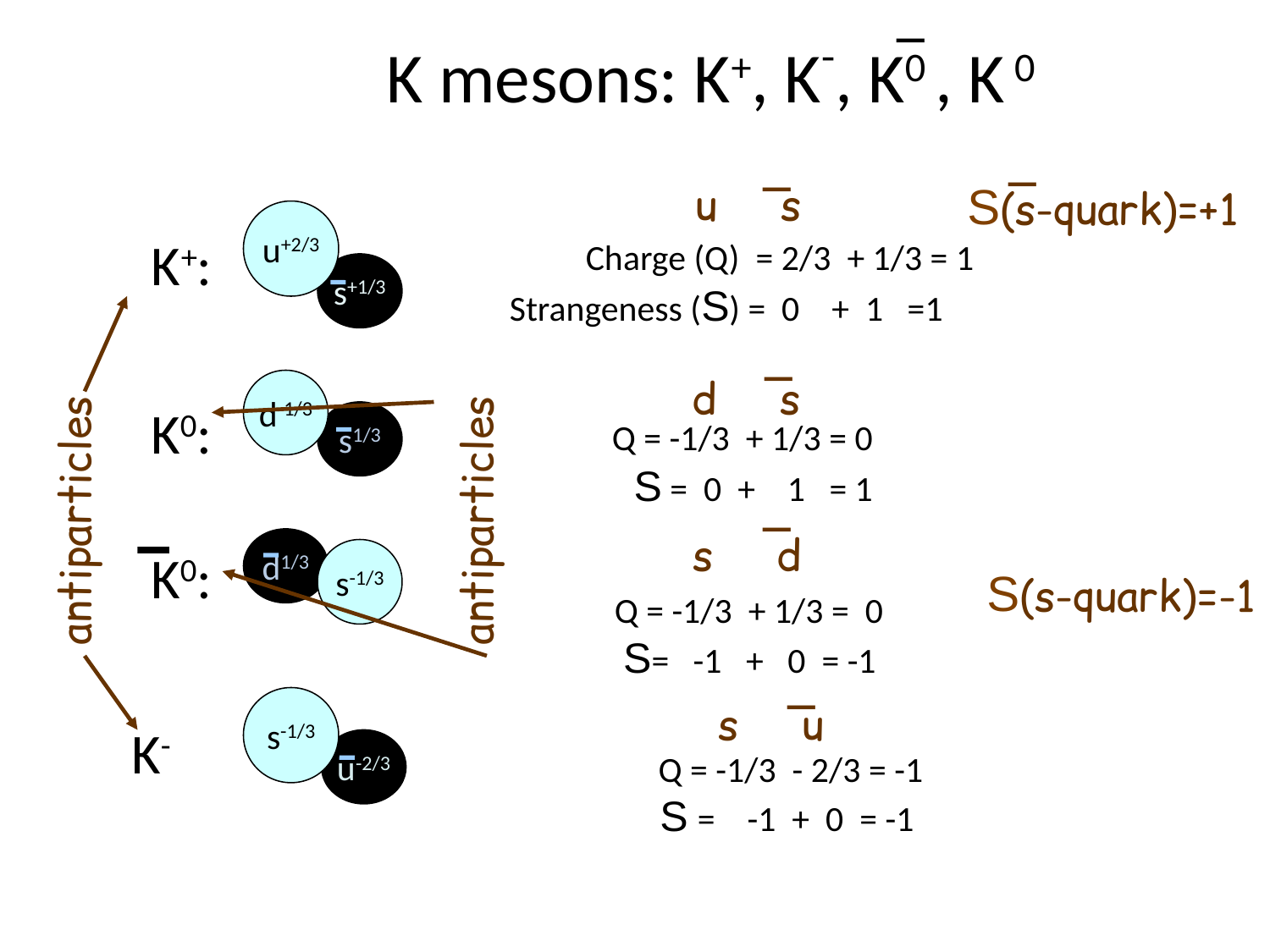

K mesons: K+, K-, K0 , K 0
 _
S(s-quark)=+1
u     s
_
 _
u+2/3
        Charge (Q)  = 2/3  + 1/3 = 1
Strangeness (S) =  0    +  1   =1
K+:
s+1/3

d     s
 _
d-1/3
K0:

s1/3
       Q = -1/3  + 1/3 = 0
           S =  0  +    1   = 1

antiparticles
antiparticles
 _
s     d
d1/3
K0:
s-1/3

S(s-quark)=-1

      Q = -1/3  + 1/3 =  0
      S=   -1   +   0  = -1

s-1/3
s     u
 _
K-
u-2/3
           Q = -1/3  - 2/3 = -1
           S =    -1  +  0  = -1